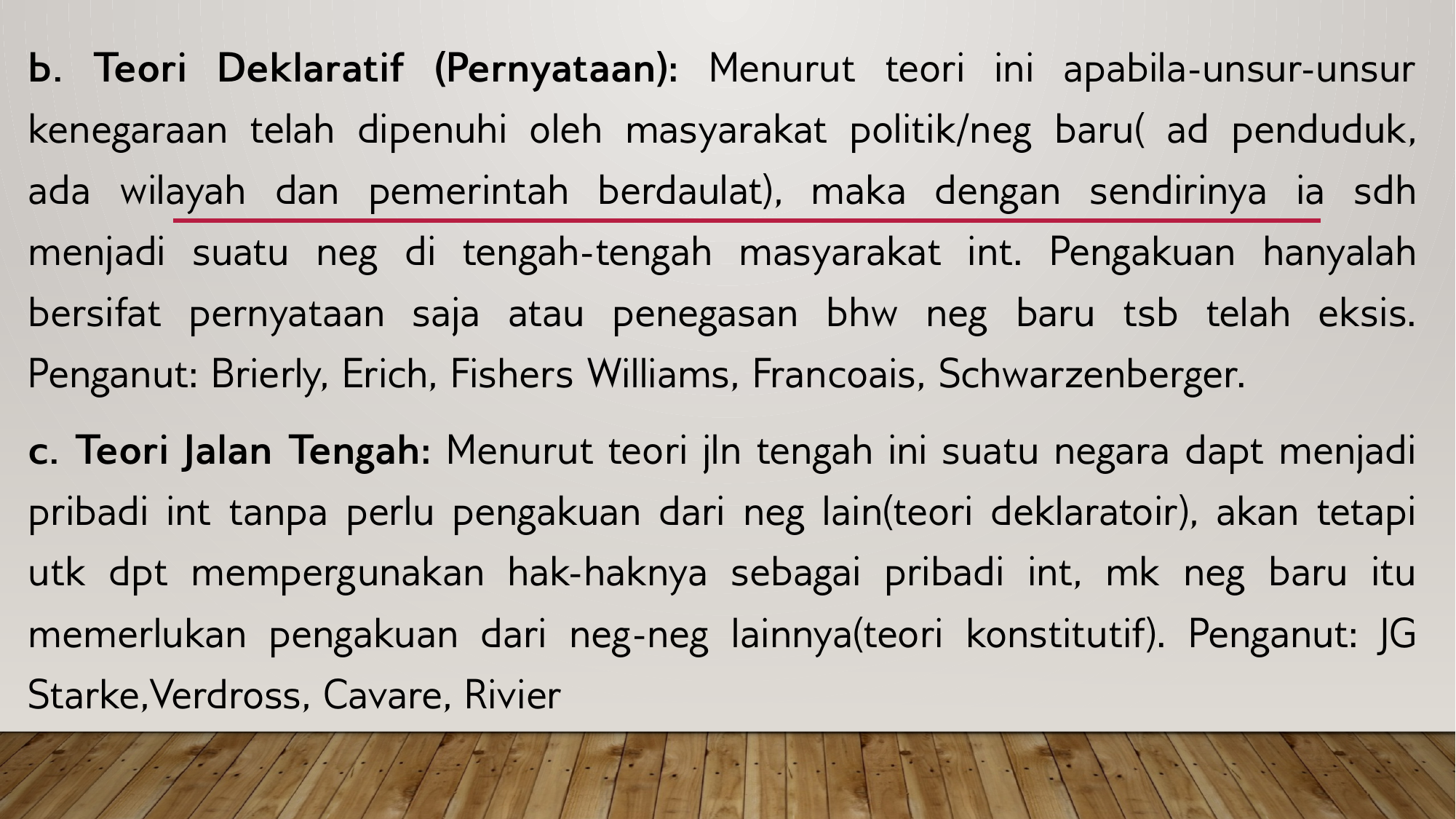

b. Teori Deklaratif (Pernyataan): Menurut teori ini apabila-unsur-unsur kenegaraan telah dipenuhi oleh masyarakat politik/neg baru( ad penduduk, ada wilayah dan pemerintah berdaulat), maka dengan sendirinya ia sdh menjadi suatu neg di tengah-tengah masyarakat int. Pengakuan hanyalah bersifat pernyataan saja atau penegasan bhw neg baru tsb telah eksis. Penganut: Brierly, Erich, Fishers Williams, Francoais, Schwarzenberger.
c. Teori Jalan Tengah: Menurut teori jln tengah ini suatu negara dapt menjadi pribadi int tanpa perlu pengakuan dari neg lain(teori deklaratoir), akan tetapi utk dpt mempergunakan hak-haknya sebagai pribadi int, mk neg baru itu memerlukan pengakuan dari neg-neg lainnya(teori konstitutif). Penganut: JG Starke,Verdross, Cavare, Rivier